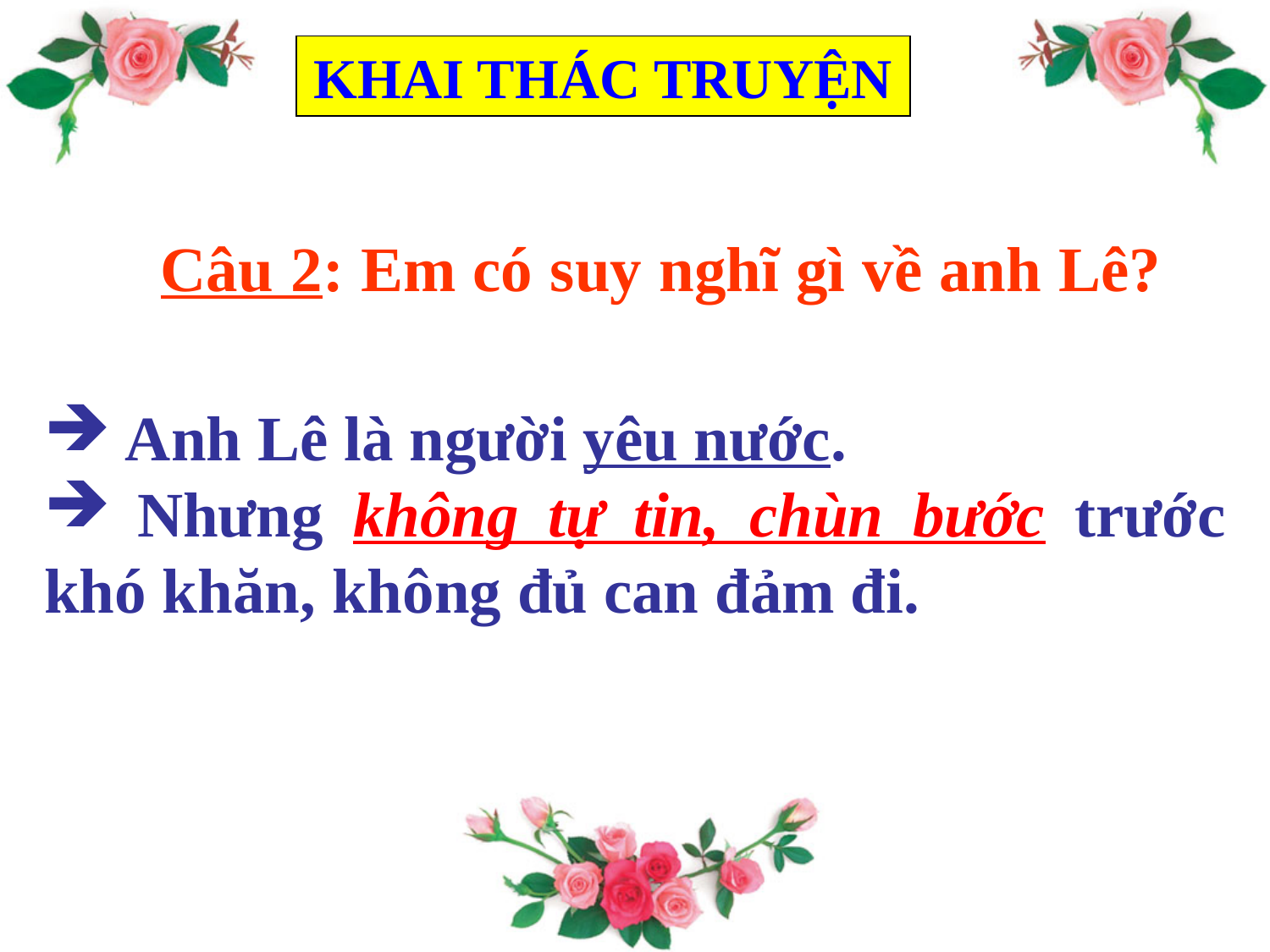

KHAI THÁC TRUYỆN
Câu 2: Em có suy nghĩ gì về anh Lê?
 Anh Lê là người yêu nước.
 Nhưng không tự tin, chùn bước trước khó khăn, không đủ can đảm đi.